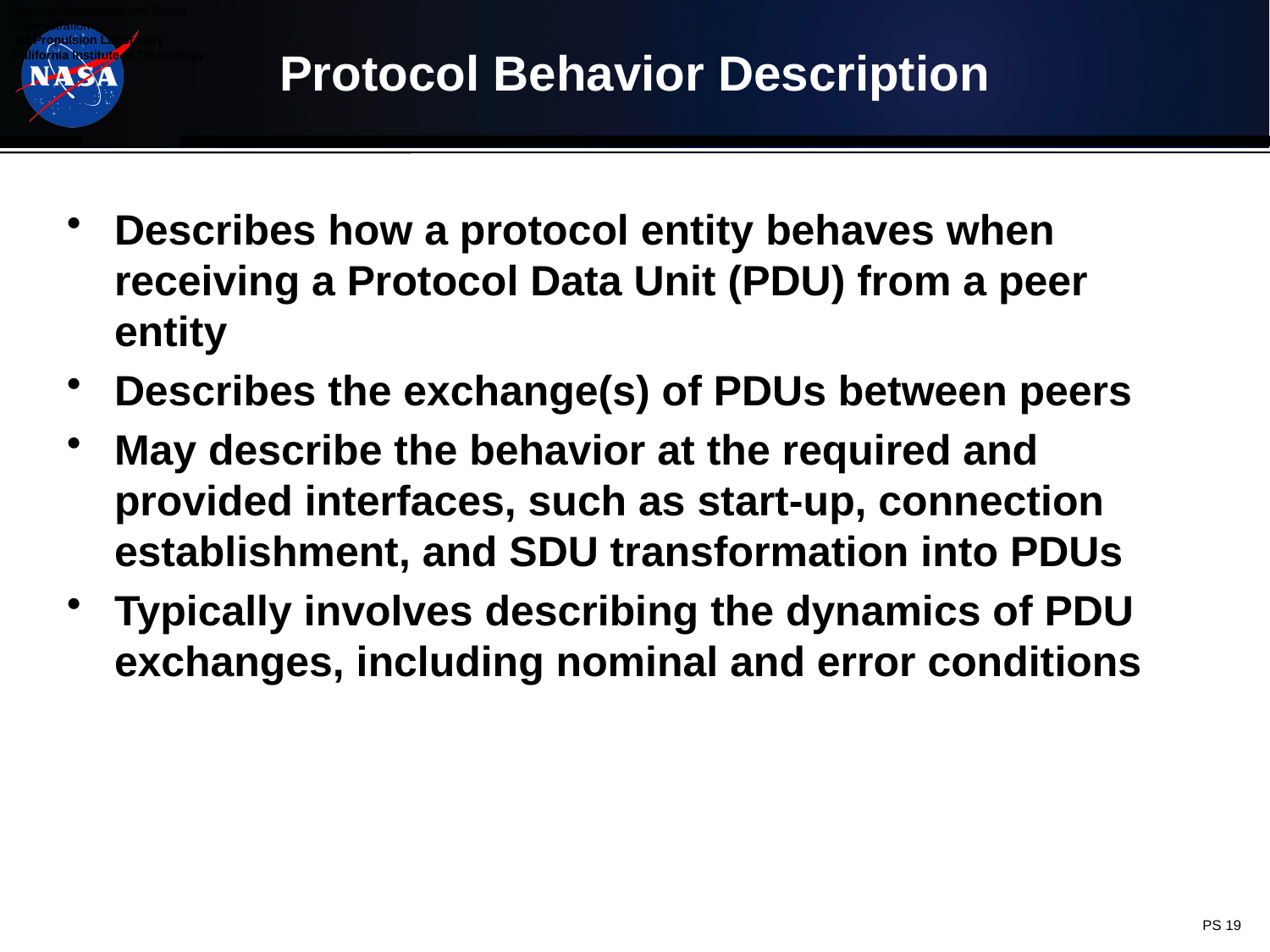

# Protocol Behavior Description
Describes how a protocol entity behaves when receiving a Protocol Data Unit (PDU) from a peer entity
Describes the exchange(s) of PDUs between peers
May describe the behavior at the required and provided interfaces, such as start-up, connection establishment, and SDU transformation into PDUs
Typically involves describing the dynamics of PDU exchanges, including nominal and error conditions